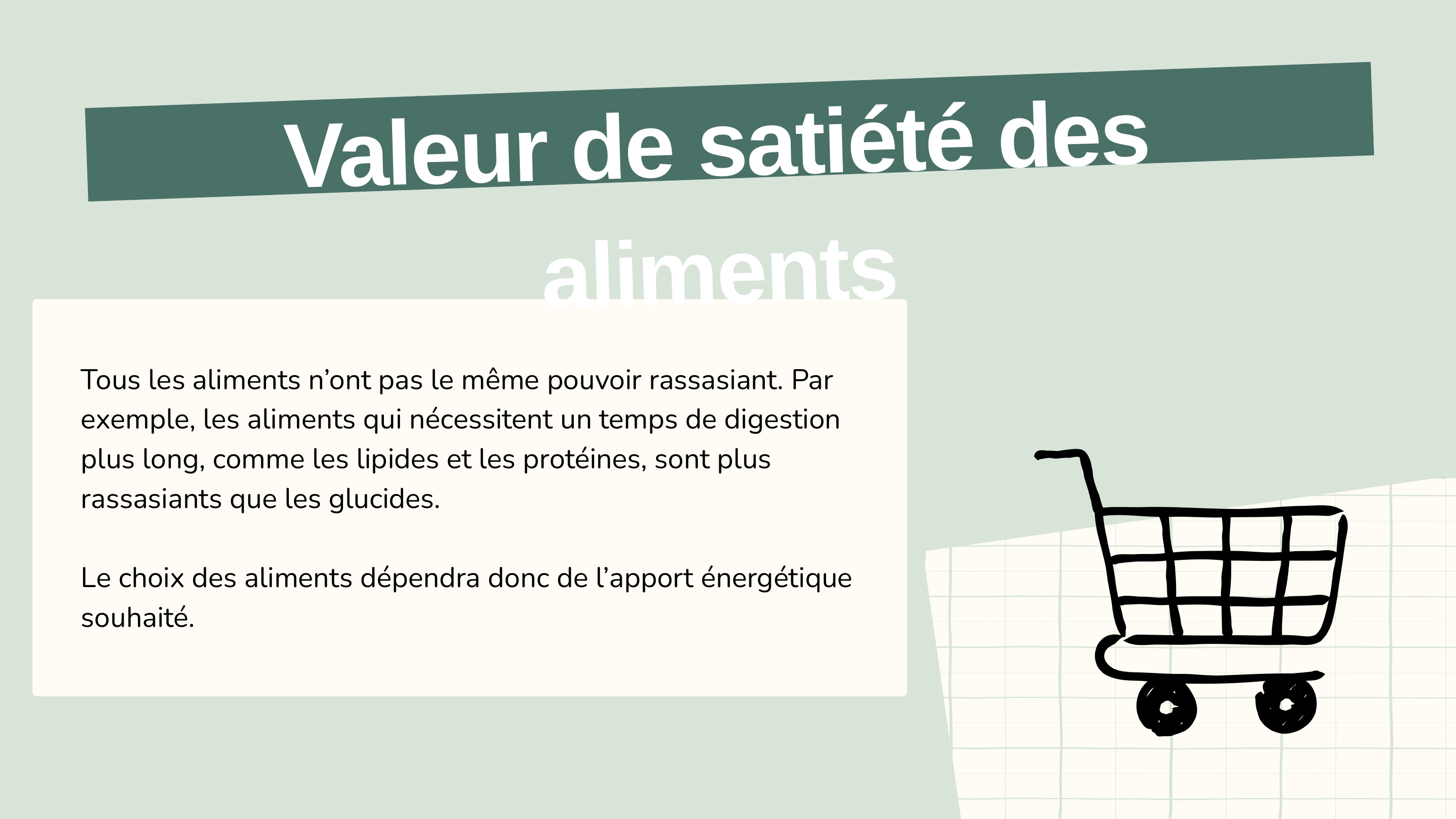

Valeur de satiété des aliments

Tous les aliments n’ont pas le même pouvoir rassasiant. Par exemple, les aliments qui nécessitent un temps de digestion plus long, comme les lipides et les protéines, sont plus rassasiants que les glucides.

Le choix des aliments dépendra donc de l’apport énergétique souhaité.